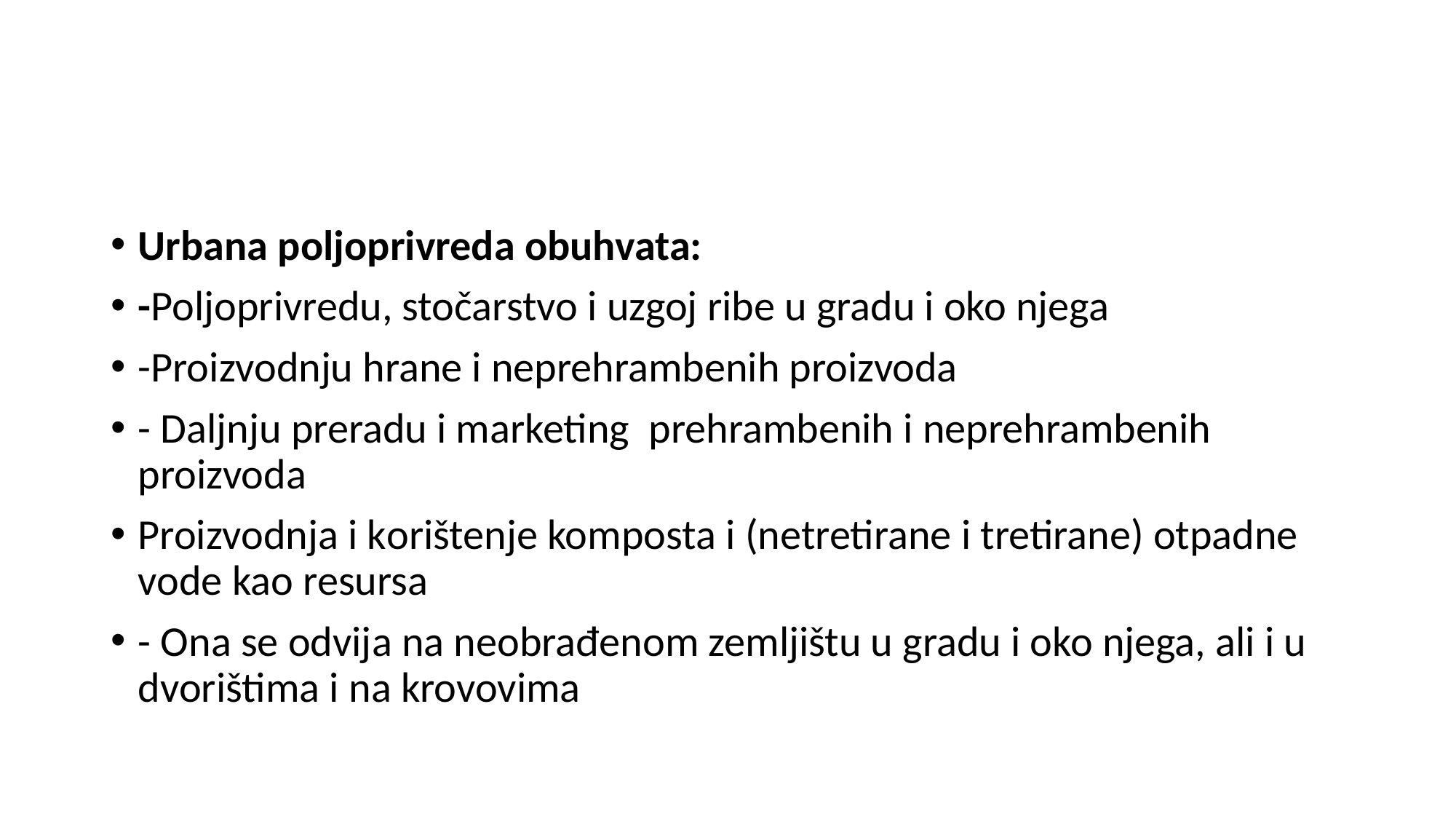

#
Urbana poljoprivreda obuhvata:
-Poljoprivredu, stočarstvo i uzgoj ribe u gradu i oko njega
-Proizvodnju hrane i neprehrambenih proizvoda
- Daljnju preradu i marketing  prehrambenih i neprehrambenih proizvoda
Proizvodnja i korištenje komposta i (netretirane i tretirane) otpadne vode kao resursa
- Ona se odvija na neobrađenom zemljištu u gradu i oko njega, ali i u dvorištima i na krovovima